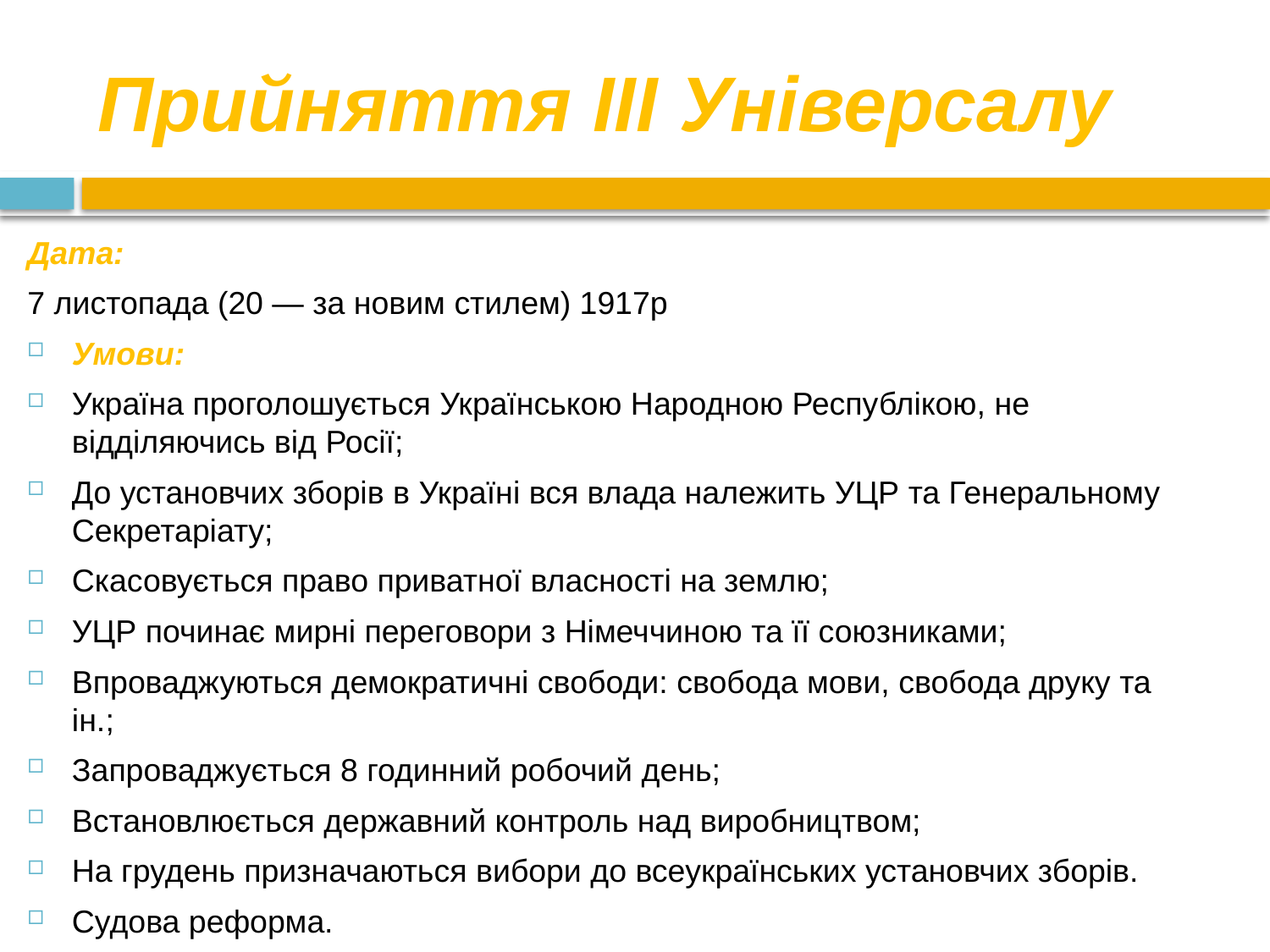

# Прийняття ІІІ Універсалу
Дата:
7 листопада (20 — за новим стилем) 1917р
Умови:
Україна проголошується Українською Народною Республікою, не відділяючись від Росії;
До установчих зборів в Україні вся влада належить УЦР та Генеральному Секретаріату;
Скасовується право приватної власності на землю;
УЦР починає мирні переговори з Німеччиною та її союзниками;
Впроваджуються демократичні свободи: свобода мови, свобода друку та ін.;
Запроваджується 8 годинний робочий день;
Встановлюється державний контроль над виробництвом;
На грудень призначаються вибори до всеукраїнських установчих зборів.
Судова реформа.
Амністія політичних в'язнів.